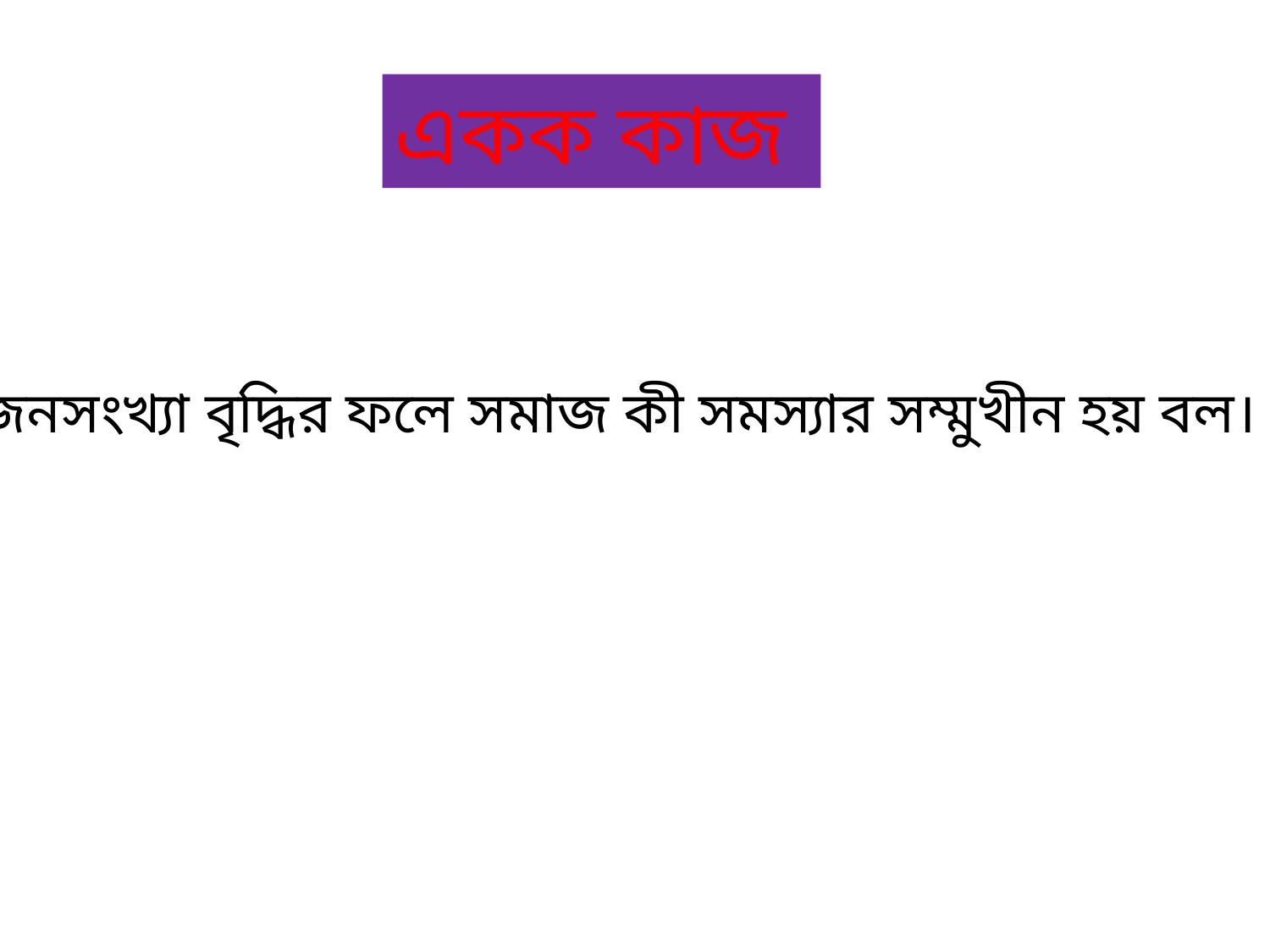

একক কাজ
জনসংখ্যা বৃদ্ধির ফলে সমাজ কী সমস্যার সম্মুখীন হয় বল।